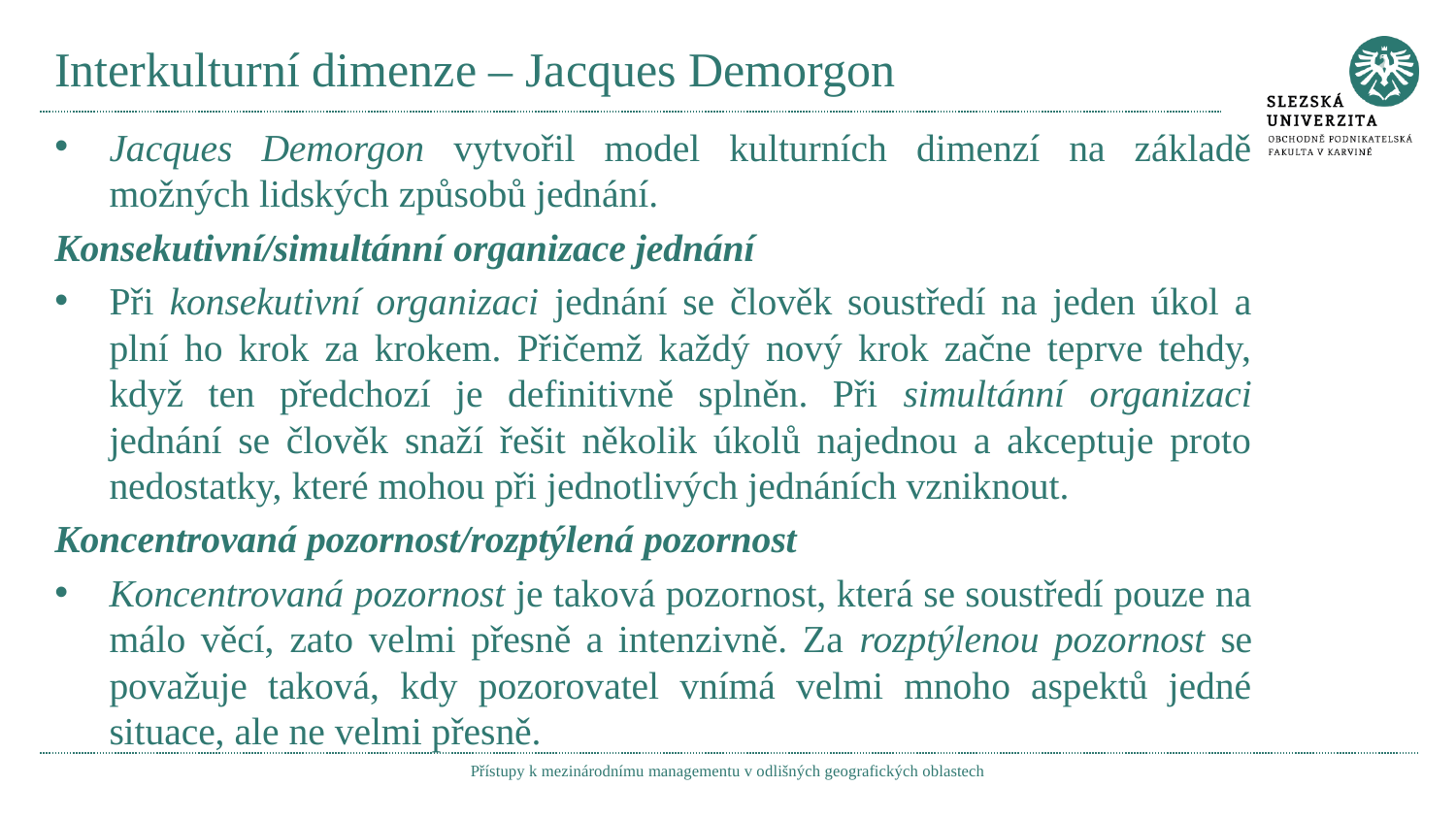

# Interkulturní dimenze – Jacques Demorgon
Jacques Demorgon vytvořil model kulturních dimenzí na základě možných lidských způsobů jednání.
Konsekutivní/simultánní organizace jednání
Při konsekutivní organizaci jednání se člověk soustředí na jeden úkol a plní ho krok za krokem. Přičemž každý nový krok začne teprve tehdy, když ten předchozí je definitivně splněn. Při simultánní organizaci jednání se člověk snaží řešit několik úkolů najednou a akceptuje proto nedostatky, které mohou při jednotlivých jednáních vzniknout.
Koncentrovaná pozornost/rozptýlená pozornost
Koncentrovaná pozornost je taková pozornost, která se soustředí pouze na málo věcí, zato velmi přesně a intenzivně. Za rozptýlenou pozornost se považuje taková, kdy pozorovatel vnímá velmi mnoho aspektů jedné situace, ale ne velmi přesně.

Přístupy k mezinárodnímu managementu v odlišných geografických oblastech